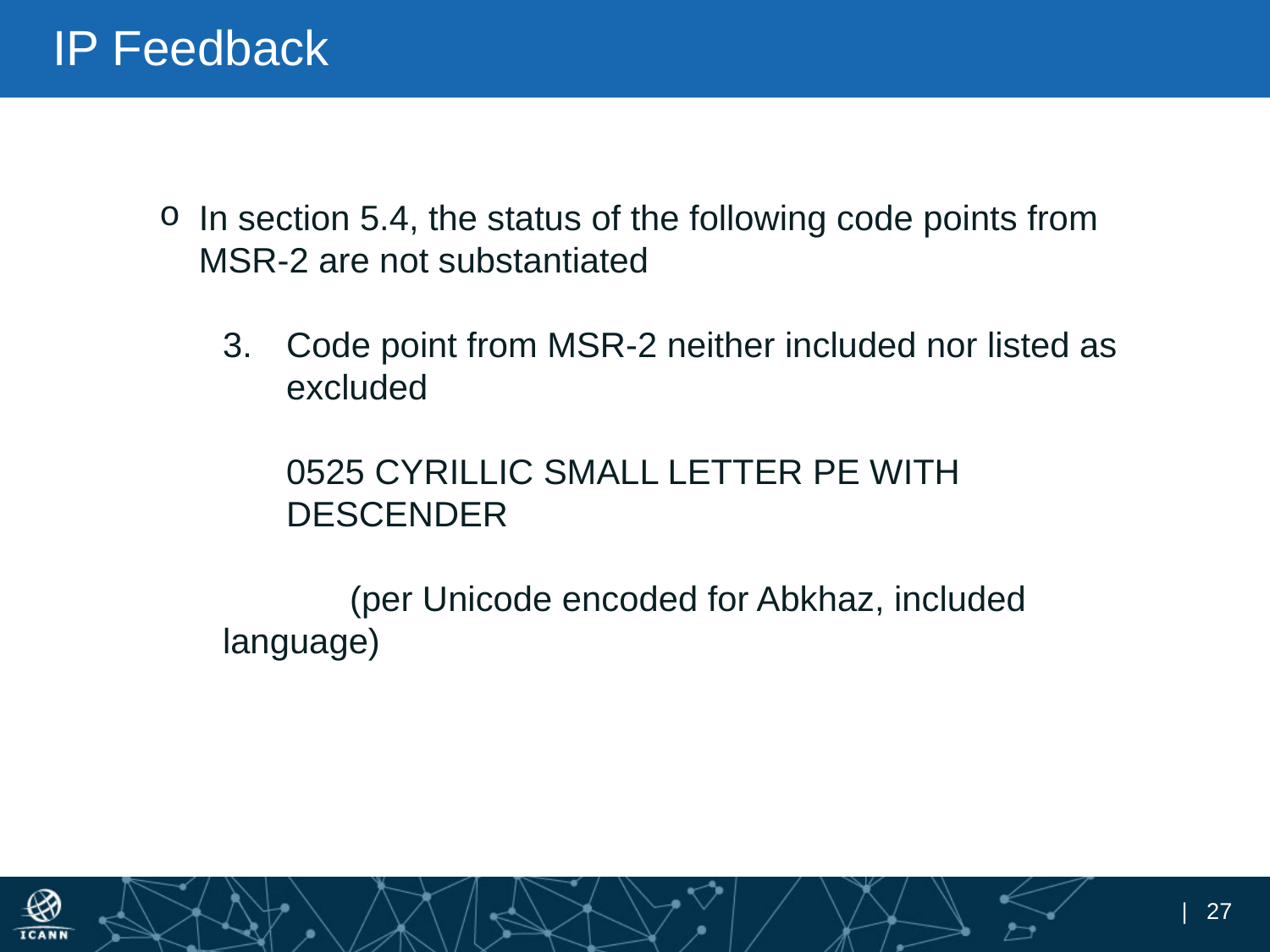

# IP Feedback
In section 5.4, the status of the following code points from MSR-2 are not substantiated

Code point from MSR-2 neither included nor listed as excluded
0525 CYRILLIC SMALL LETTER PE WITH DESCENDER

	(per Unicode encoded for Abkhaz, included language)